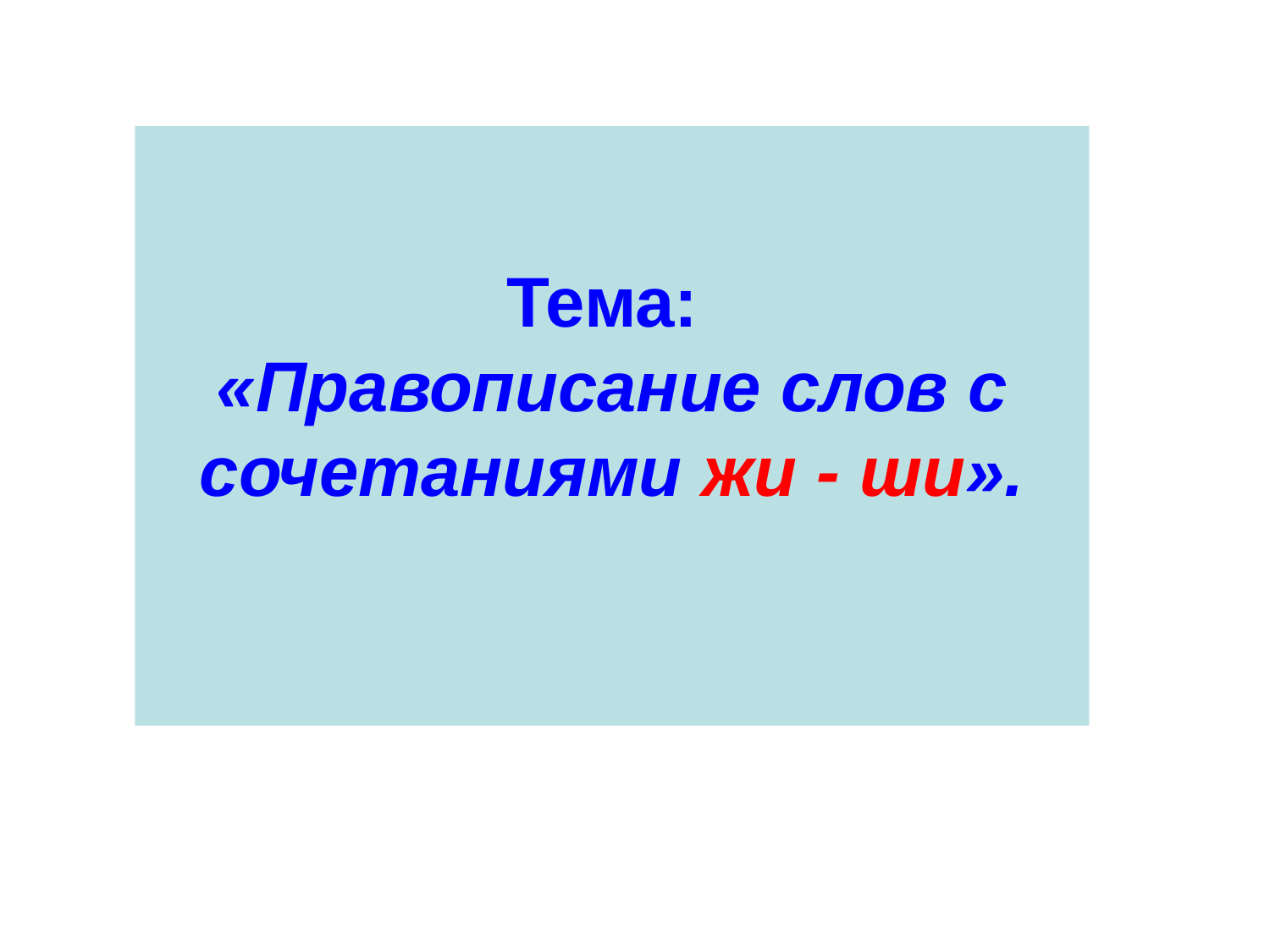

# Тема: «Правописание слов с сочетаниями жи - ши».